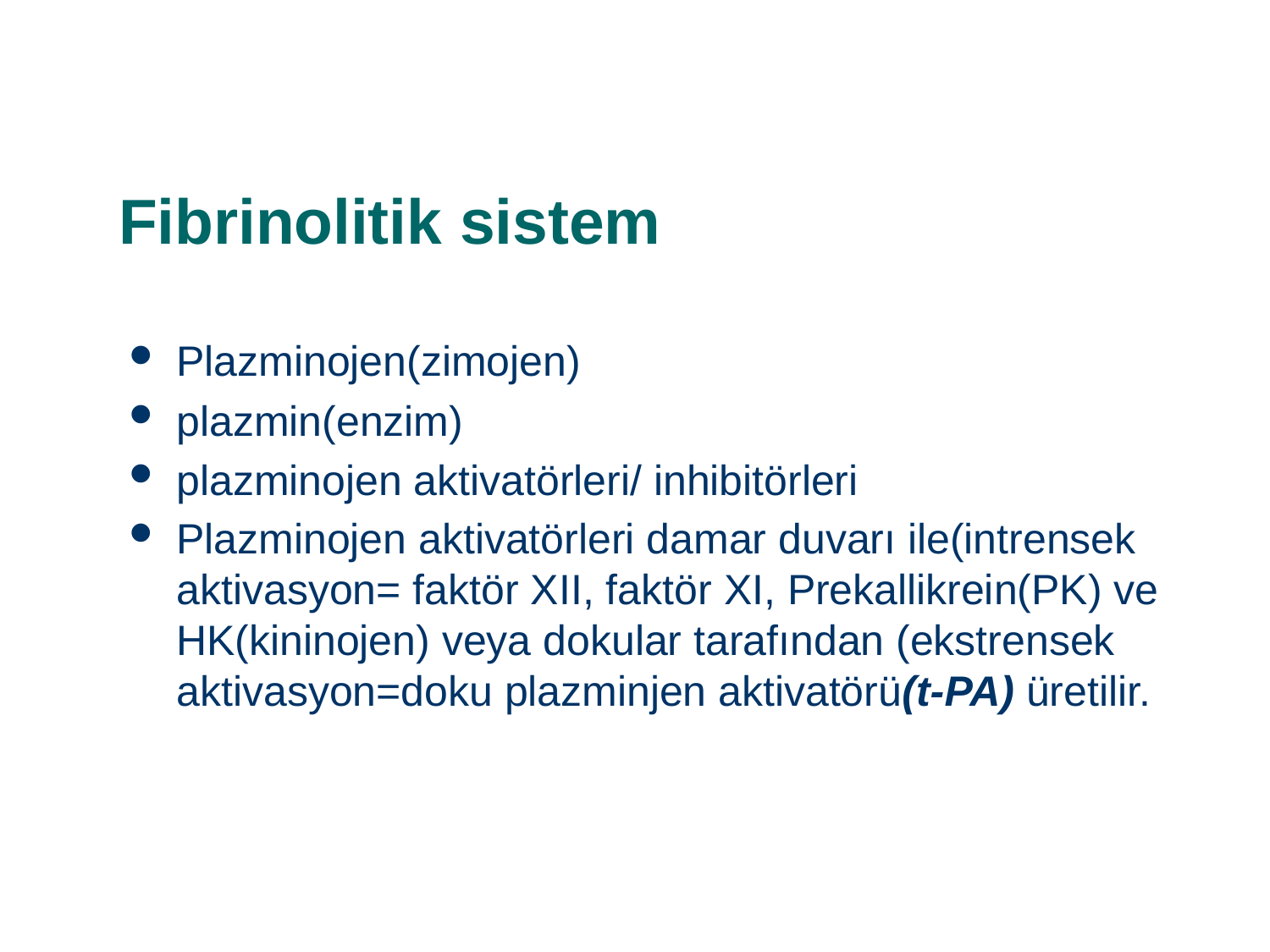

# Fibrinolitik sistem
Plazminojen(zimojen)
plazmin(enzim)
plazminojen aktivatörleri/ inhibitörleri
Plazminojen aktivatörleri damar duvarı ile(intrensek aktivasyon= faktör XII, faktör XI, Prekallikrein(PK) ve HK(kininojen) veya dokular tarafından (ekstrensek aktivasyon=doku plazminjen aktivatörü(t-PA) üretilir.